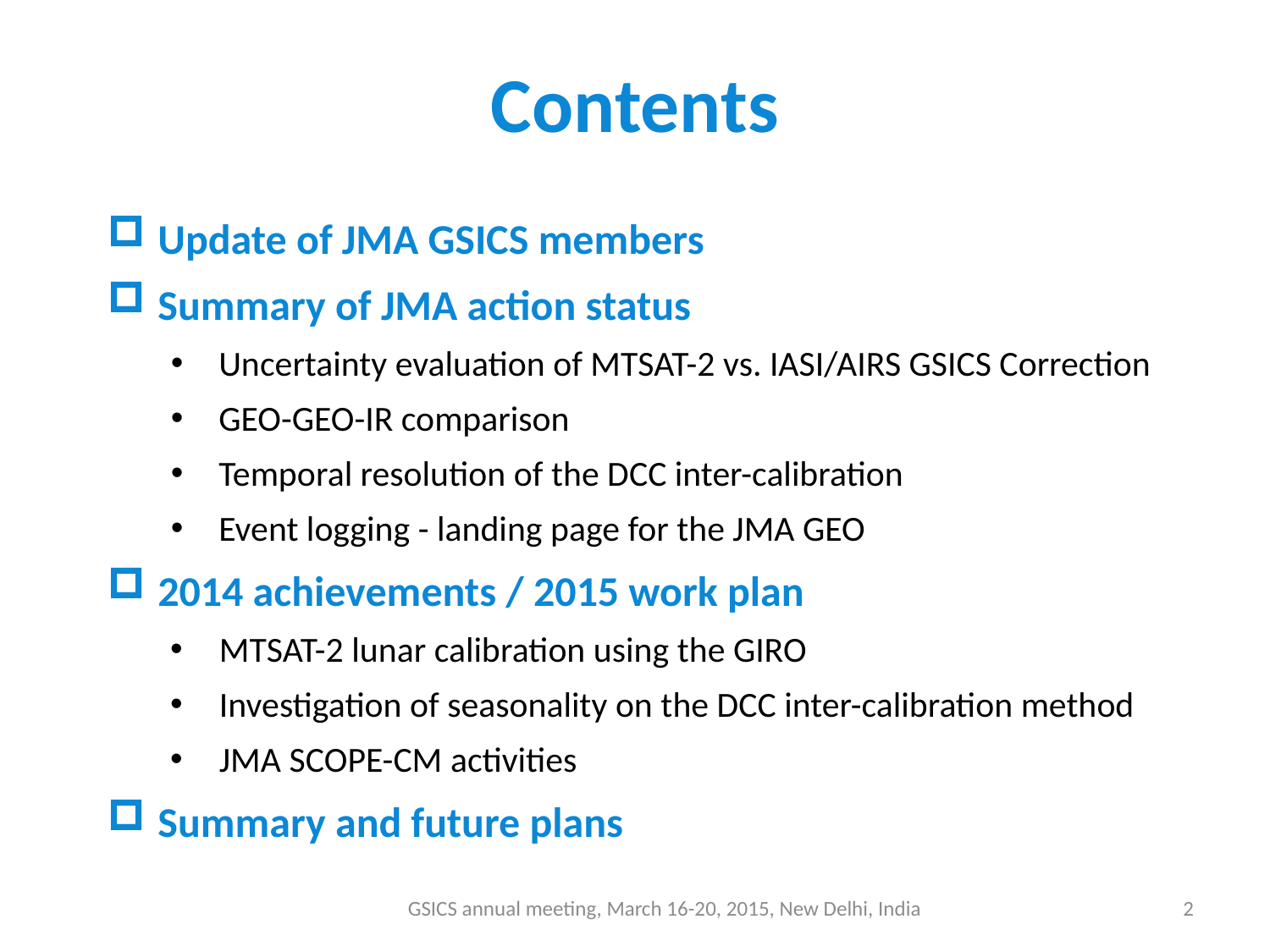

# Contents
Update of JMA GSICS members
Summary of JMA action status
Uncertainty evaluation of MTSAT-2 vs. IASI/AIRS GSICS Correction
GEO-GEO-IR comparison
Temporal resolution of the DCC inter-calibration
Event logging - landing page for the JMA GEO
2014 achievements / 2015 work plan
MTSAT-2 lunar calibration using the GIRO
Investigation of seasonality on the DCC inter-calibration method
JMA SCOPE-CM activities
Summary and future plans
GSICS annual meeting, March 16-20, 2015, New Delhi, India
2